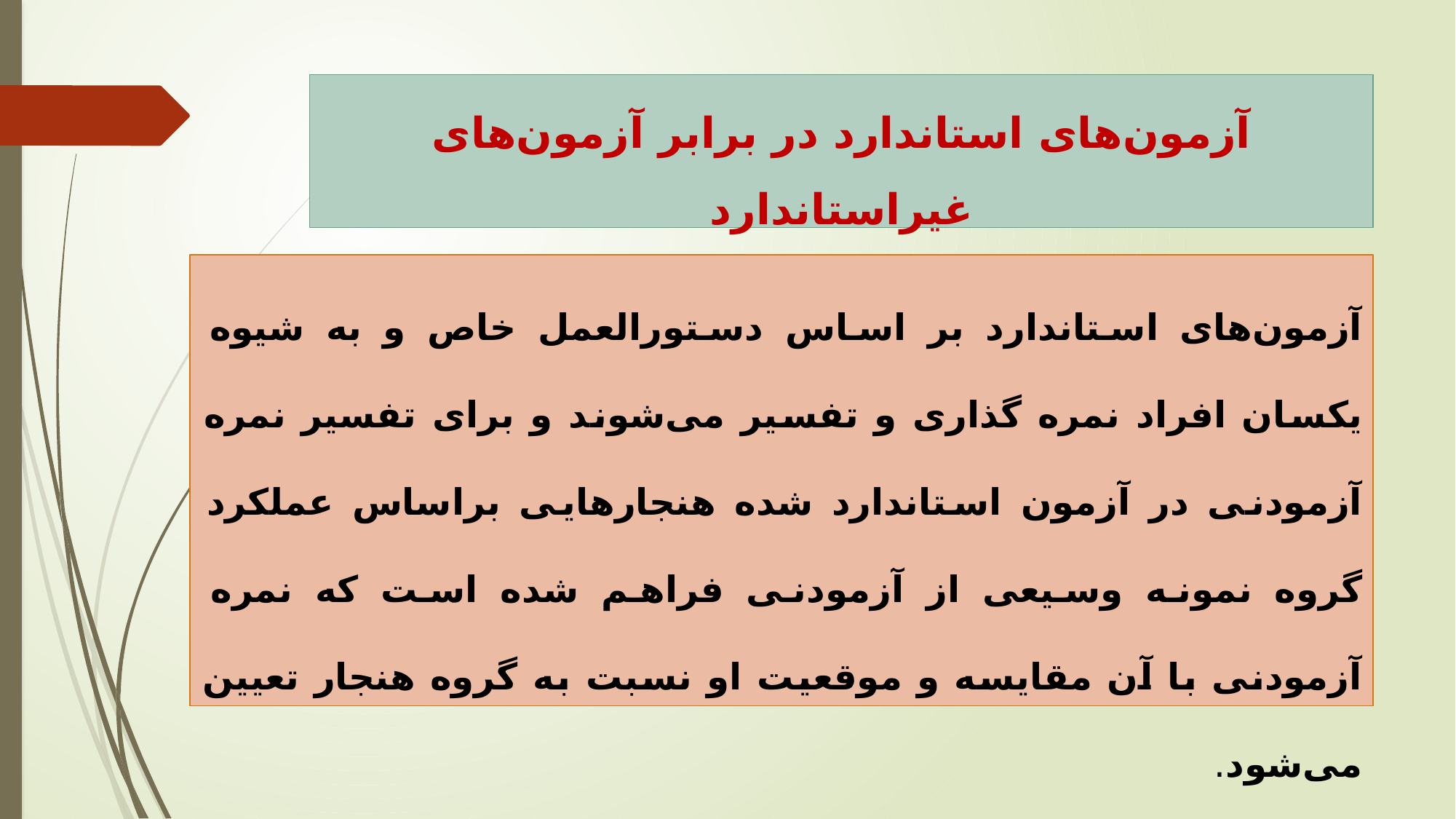

# آزمون‌های استاندارد در برابر آزمون‌های غیراستاندارد
آزمون‌های استاندارد بر اساس دستورالعمل خاص و به شیوه یکسان افراد نمره گذاری و تفسیر می‌شوند و برای تفسیر نمره آزمودنی در آزمون استاندارد شده هنجارهایی براساس عملکرد گروه نمونه وسیعی از آزمودنی فراهم شده است که نمره آزمودنی با آن مقایسه و موقعیت او نسبت به گروه هنجار تعیین می‌شود.